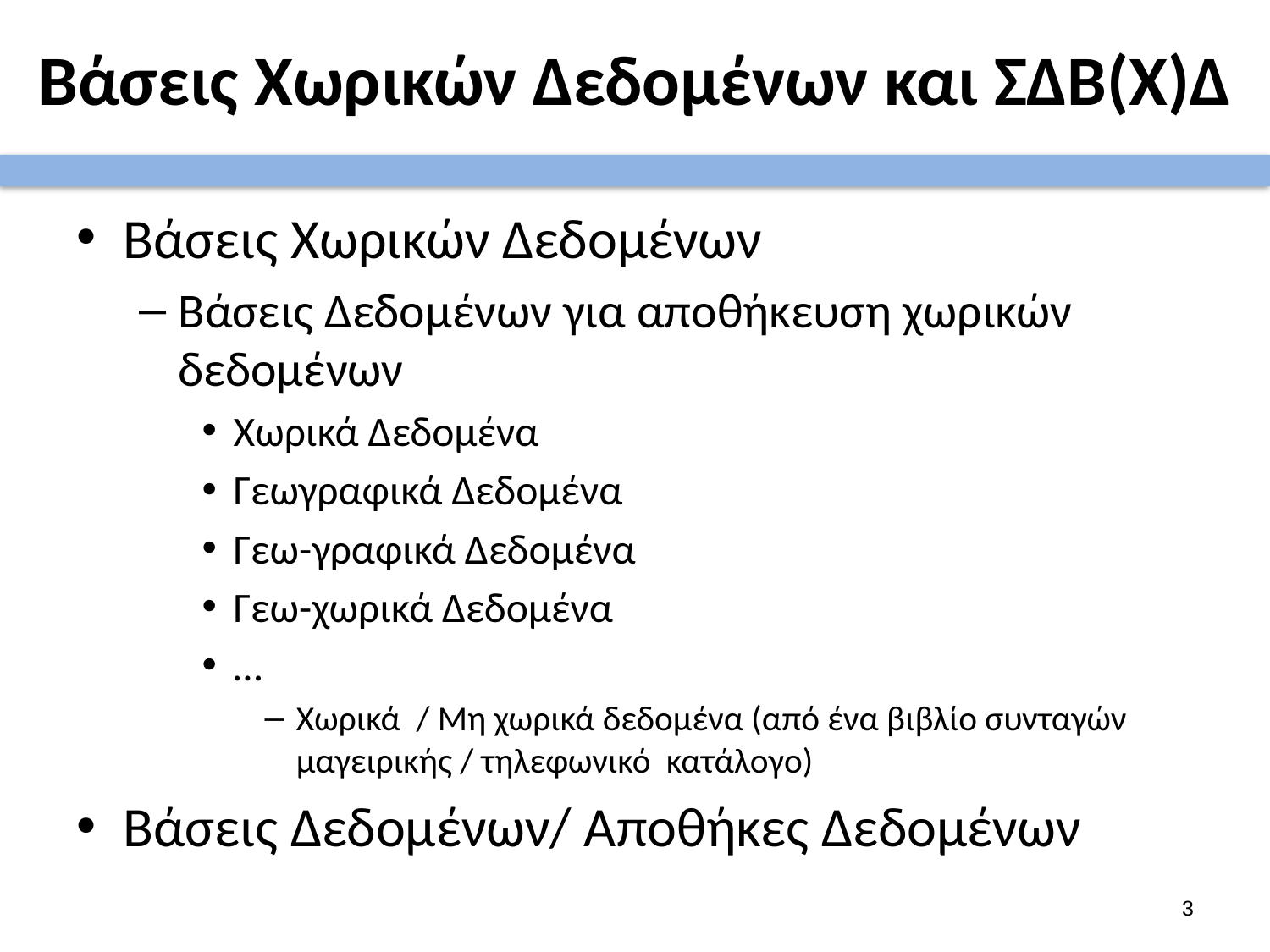

# Βάσεις Χωρικών Δεδομένων και ΣΔΒ(Χ)Δ
Βάσεις Χωρικών Δεδομένων
Βάσεις Δεδομένων για αποθήκευση χωρικών δεδομένων
Χωρικά Δεδομένα
Γεωγραφικά Δεδομένα
Γεω-γραφικά Δεδομένα
Γεω-χωρικά Δεδομένα
…
Χωρικά  / Μη χωρικά δεδομένα (από ένα βιβλίο συνταγών μαγειρικής / τηλεφωνικό  κατάλογο)
Βάσεις Δεδομένων/ Αποθήκες Δεδομένων

3